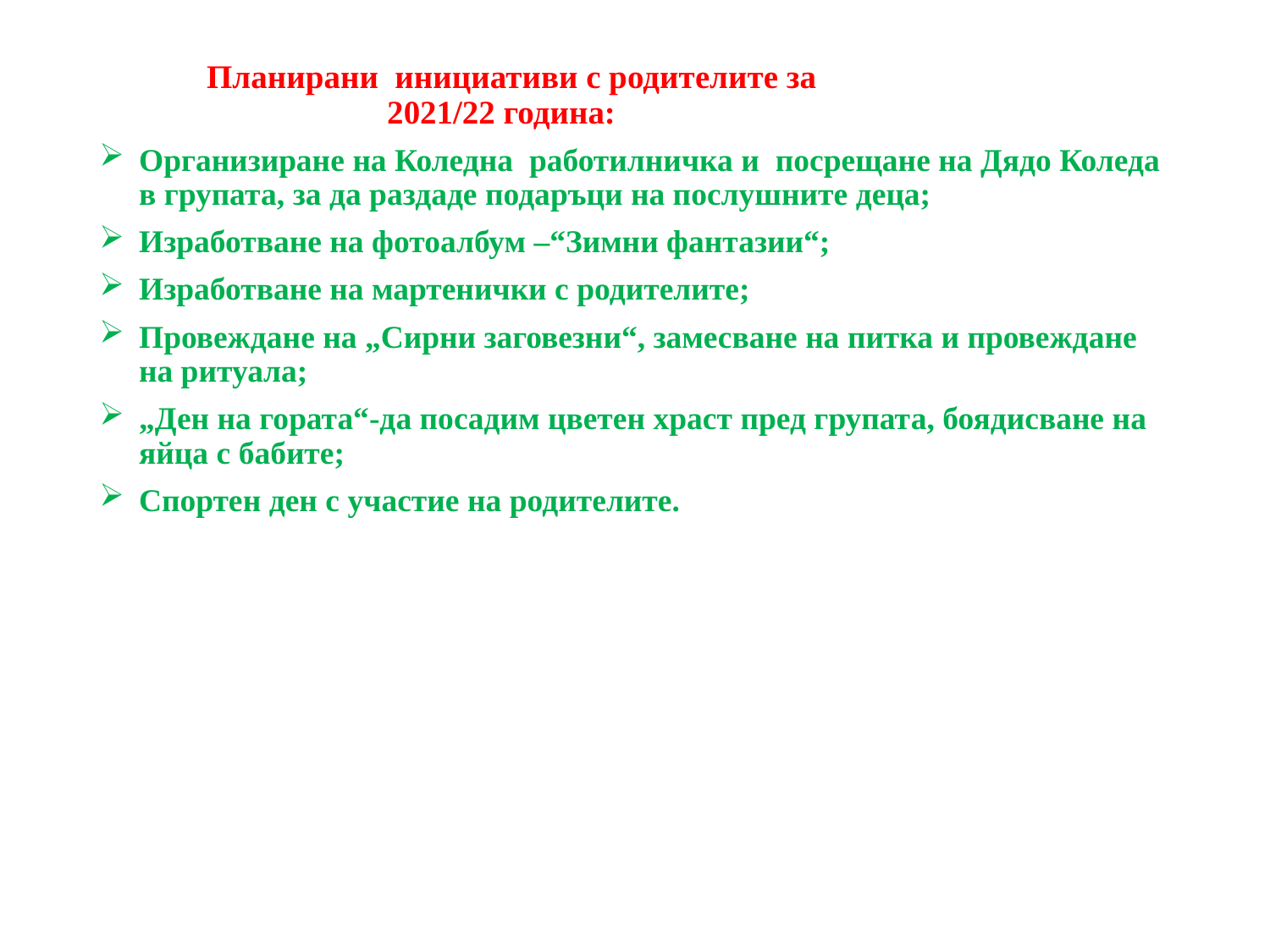

# Планирани  инициативи с родителите за 2021/22 година:
Организиране на Коледна  работилничка и  посрещане на Дядо Коледа в групата, за да раздаде подаръци на послушните деца;
Изработване на фотоалбум –“Зимни фантазии“;
Изработване на мартенички с родителите;
Провеждане на „Сирни заговезни“, замесване на питка и провеждане на ритуала;
„Ден на гората“-да посадим цветен храст пред групата, боядисване на яйца с бабите;
Спортен ден с участие на родителите.